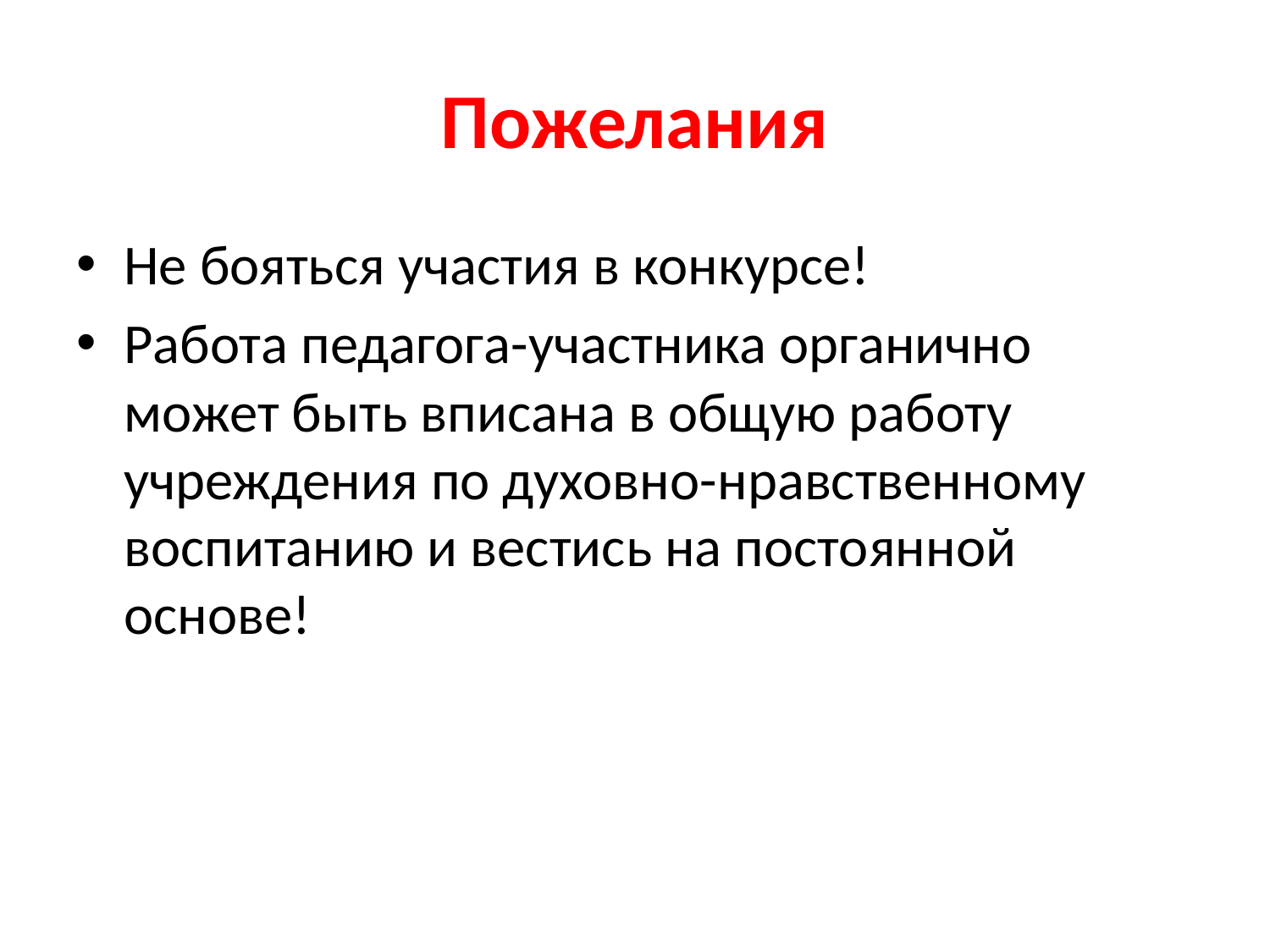

# Пожелания
Не бояться участия в конкурсе!
Работа педагога-участника органично может быть вписана в общую работу учреждения по духовно-нравственному воспитанию и вестись на постоянной основе!